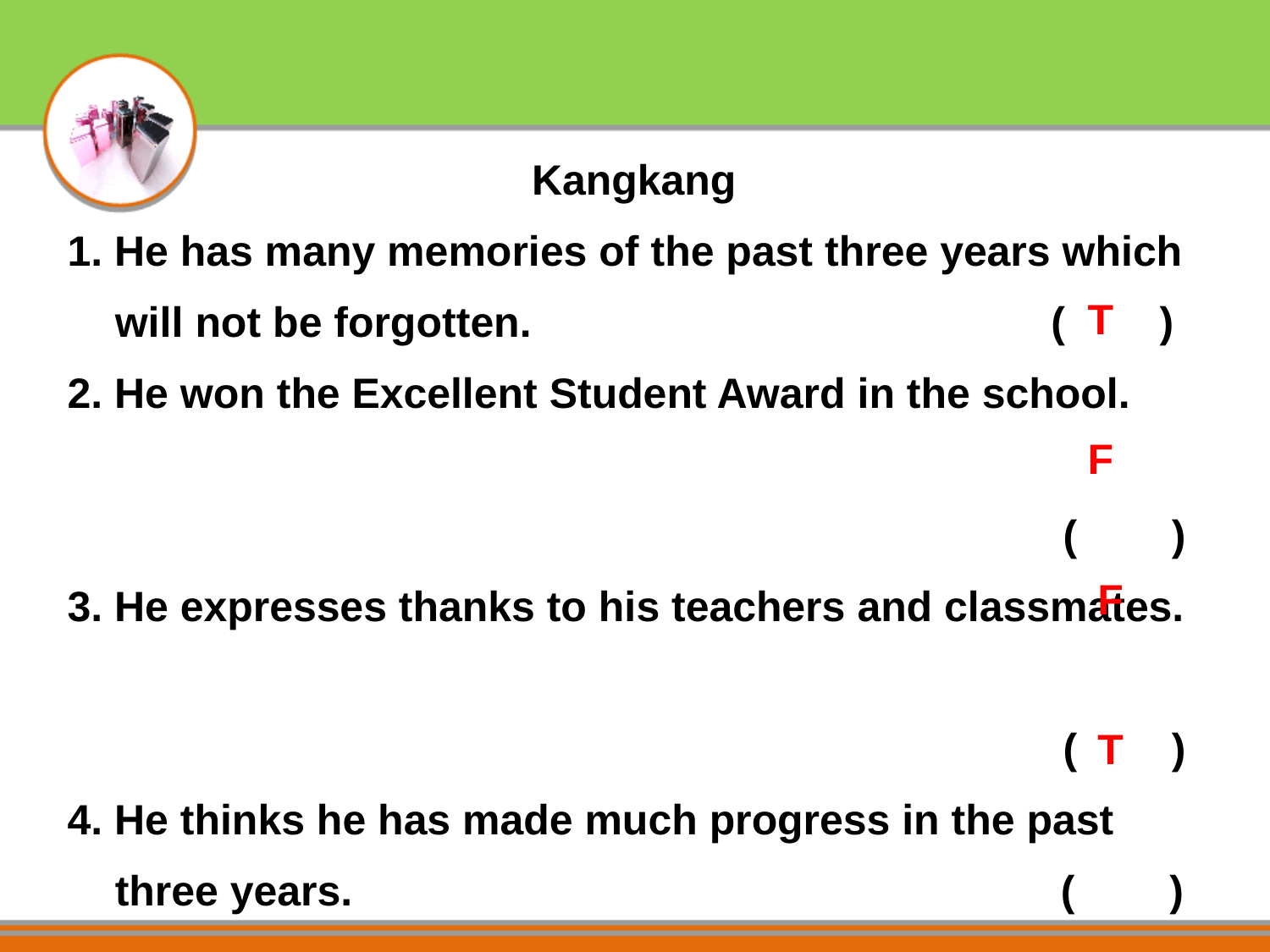

Kangkang
1. He has many memories of the past three years which will not be forgotten.                                            (        )
2. He won the Excellent Student Award in the school.
                                                                                    (        )
3. He expresses thanks to his teachers and classmates.
                                                                                    (        )
4. He thinks he has made much progress in the past three years.                                                            (        )
T
F
F
T